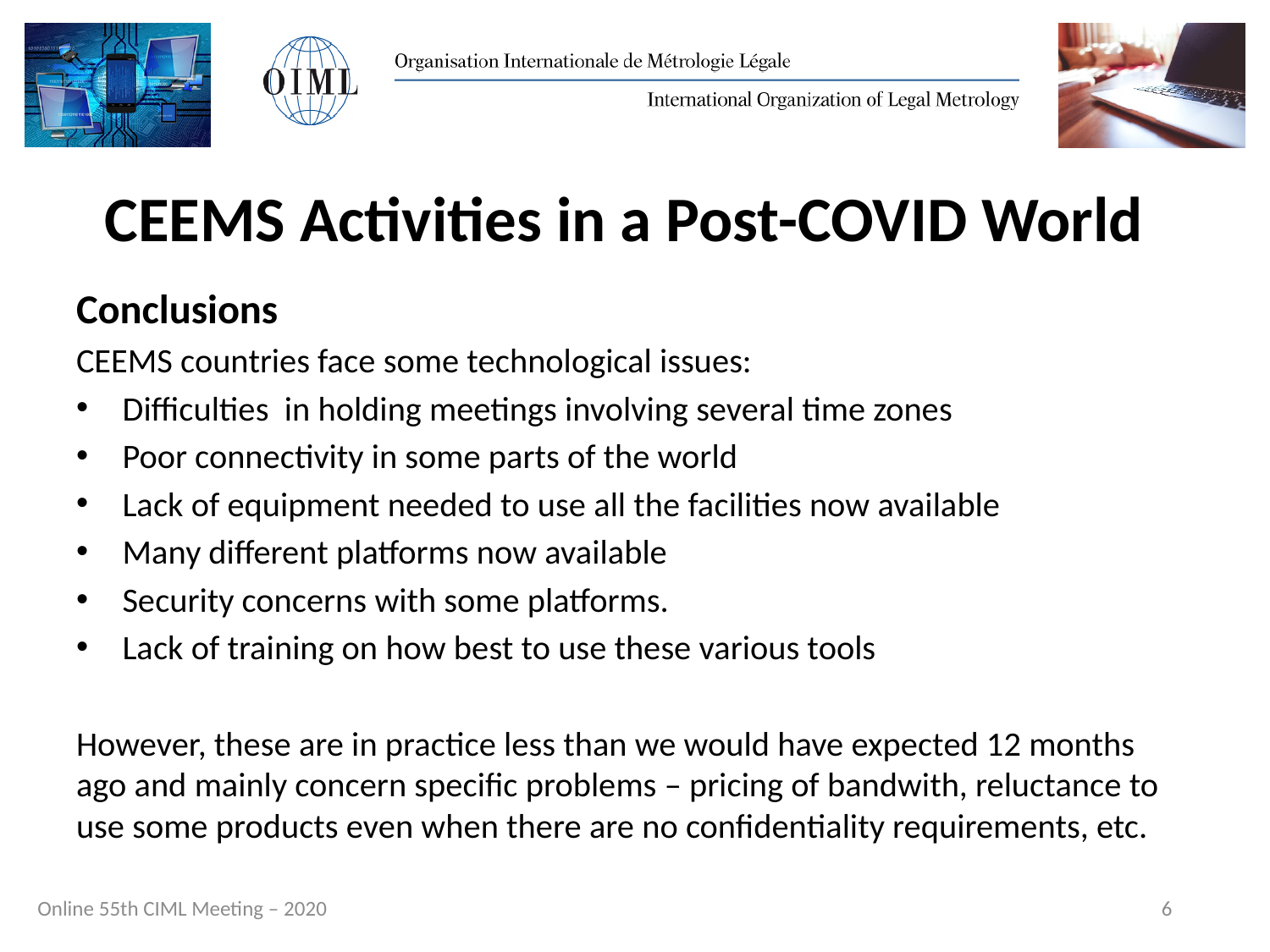

# CEEMS Activities in a Post-COVID World
Conclusions
CEEMS countries face some technological issues:
Difficulties  in holding meetings involving several time zones
Poor connectivity in some parts of the world
Lack of equipment needed to use all the facilities now available
Many different platforms now available
Security concerns with some platforms.
Lack of training on how best to use these various tools

However, these are in practice less than we would have expected 12 months ago and mainly concern specific problems – pricing of bandwith, reluctance to use some products even when there are no confidentiality requirements, etc.

6